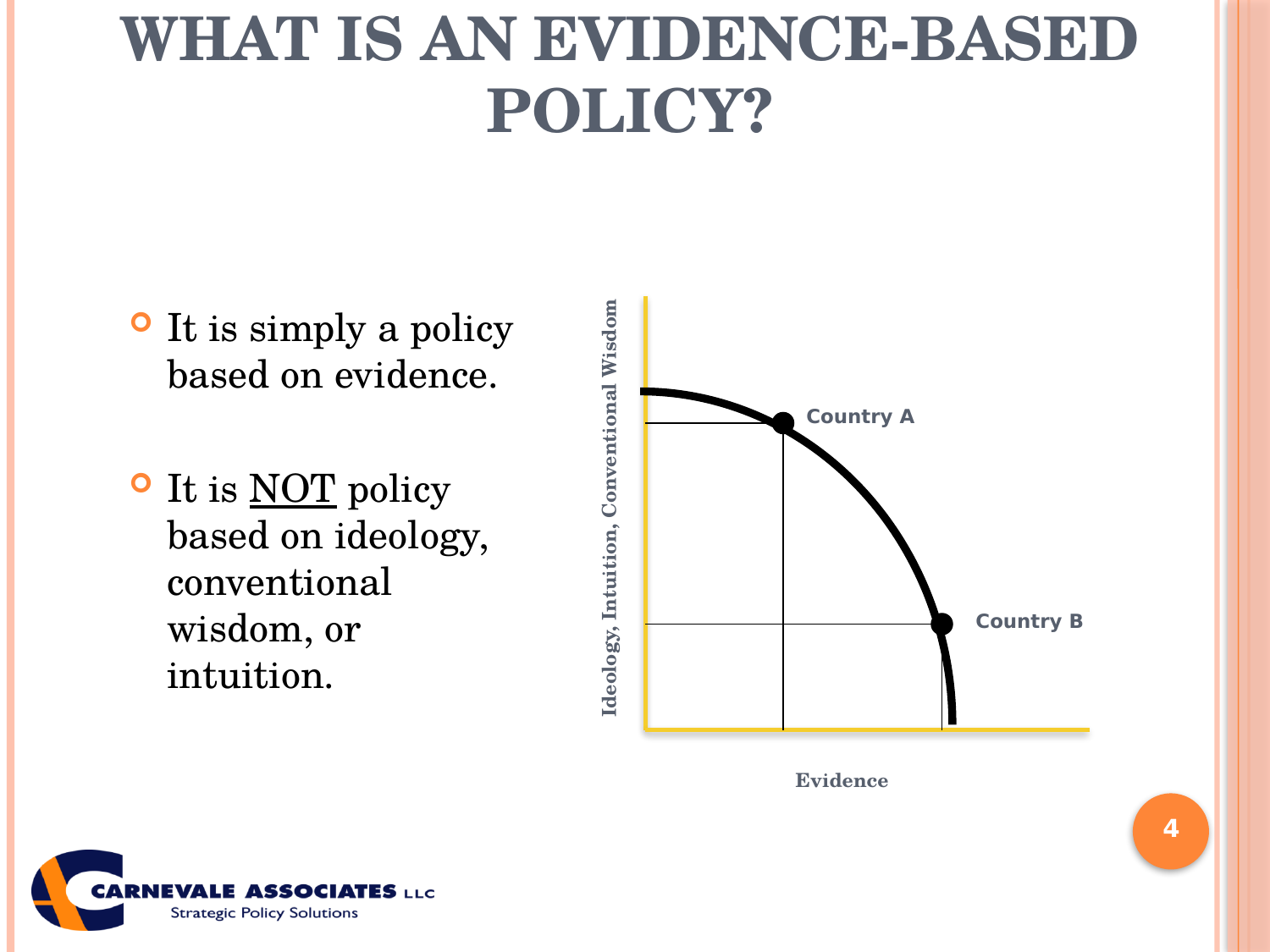

# What is an Evidence-based Policy?
It is simply a policy based on evidence.

It is NOT policy based on ideology, conventional wisdom, or intuition.

Country A

Ideology, Intuition, Conventional Wisdom
Country B

Evidence
4
4